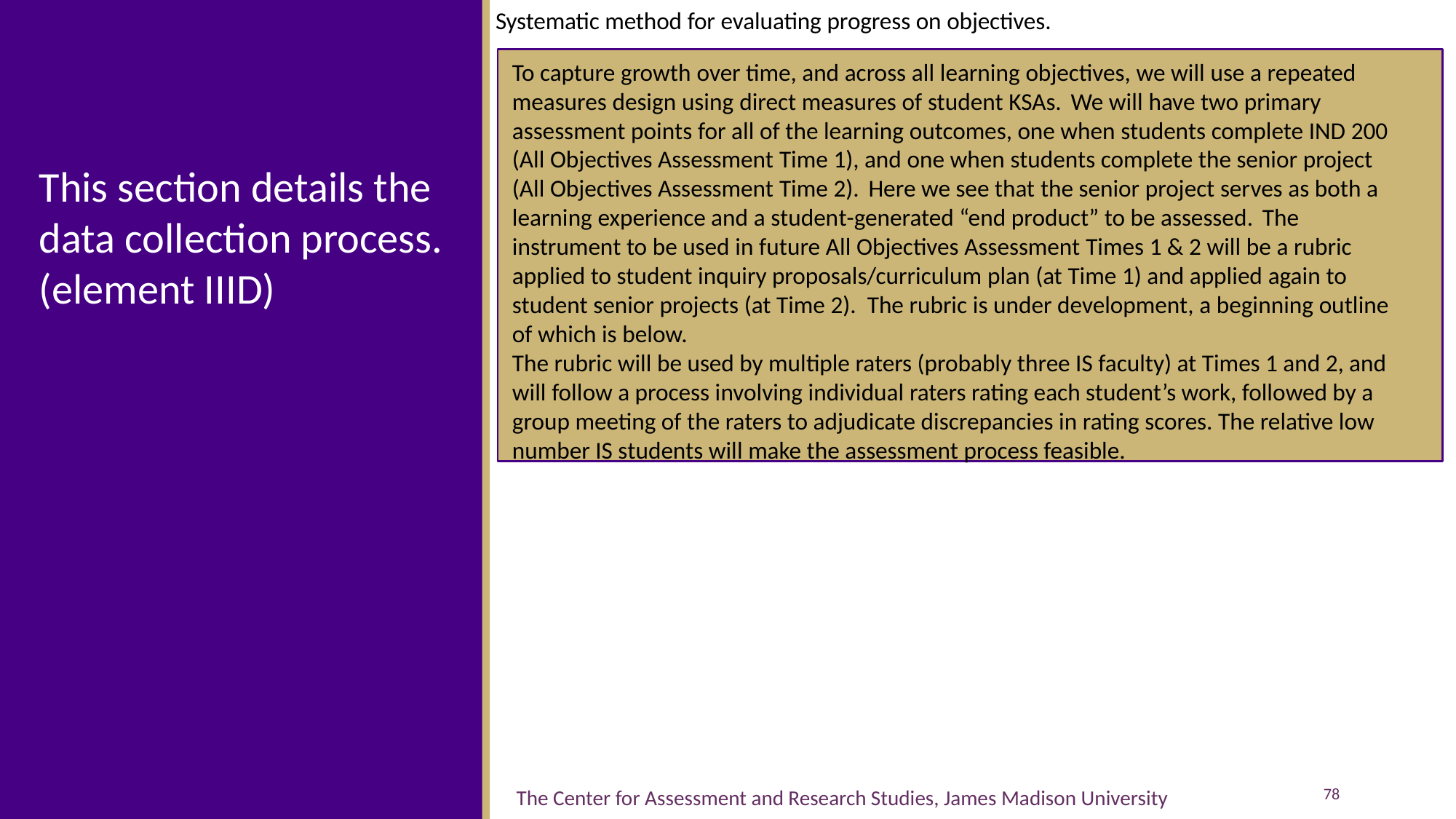

Systematic method for evaluating progress on objectives.

To capture growth over time, and across all learning objectives, we will use a repeated measures design using direct measures of student KSAs. We will have two primary assessment points for all of the learning outcomes, one when students complete IND 200 (All Objectives Assessment Time 1), and one when students complete the senior project (All Objectives Assessment Time 2). Here we see that the senior project serves as both a learning experience and a student-generated “end product” to be assessed. The instrument to be used in future All Objectives Assessment Times 1 & 2 will be a rubric applied to student inquiry proposals/curriculum plan (at Time 1) and applied again to student senior projects (at Time 2).  The rubric is under development, a beginning outline of which is below.
The rubric will be used by multiple raters (probably three IS faculty) at Times 1 and 2, and will follow a process involving individual raters rating each student’s work, followed by a group meeting of the raters to adjudicate discrepancies in rating scores. The relative low number IS students will make the assessment process feasible.

This section details the data collection process.  (element IIID)

|  |  | 1-Beginning | 2-Developing | 3-Good | 4-Exemplary |
| --- | --- | --- | --- | --- | --- |
| IS Learning Objectives | develop topic- based interests and inquiry strategies to pursue those interests |  |  |  |  |
|  | enhance creativity, self- directedness, and perseverance required for inquiry |  |  |  |  |
|  | learn research, technical, and communication skills relevant to inquiry |  |  |  |  |
|  | situate inquiry in relation to contemporary notions of disciplinary thinking |  |  |  |  |
|  | enhance aptitude and confidence in working independently and collectively |  |  |  |  |
78
The Center for Assessment and Research Studies, James Madison University